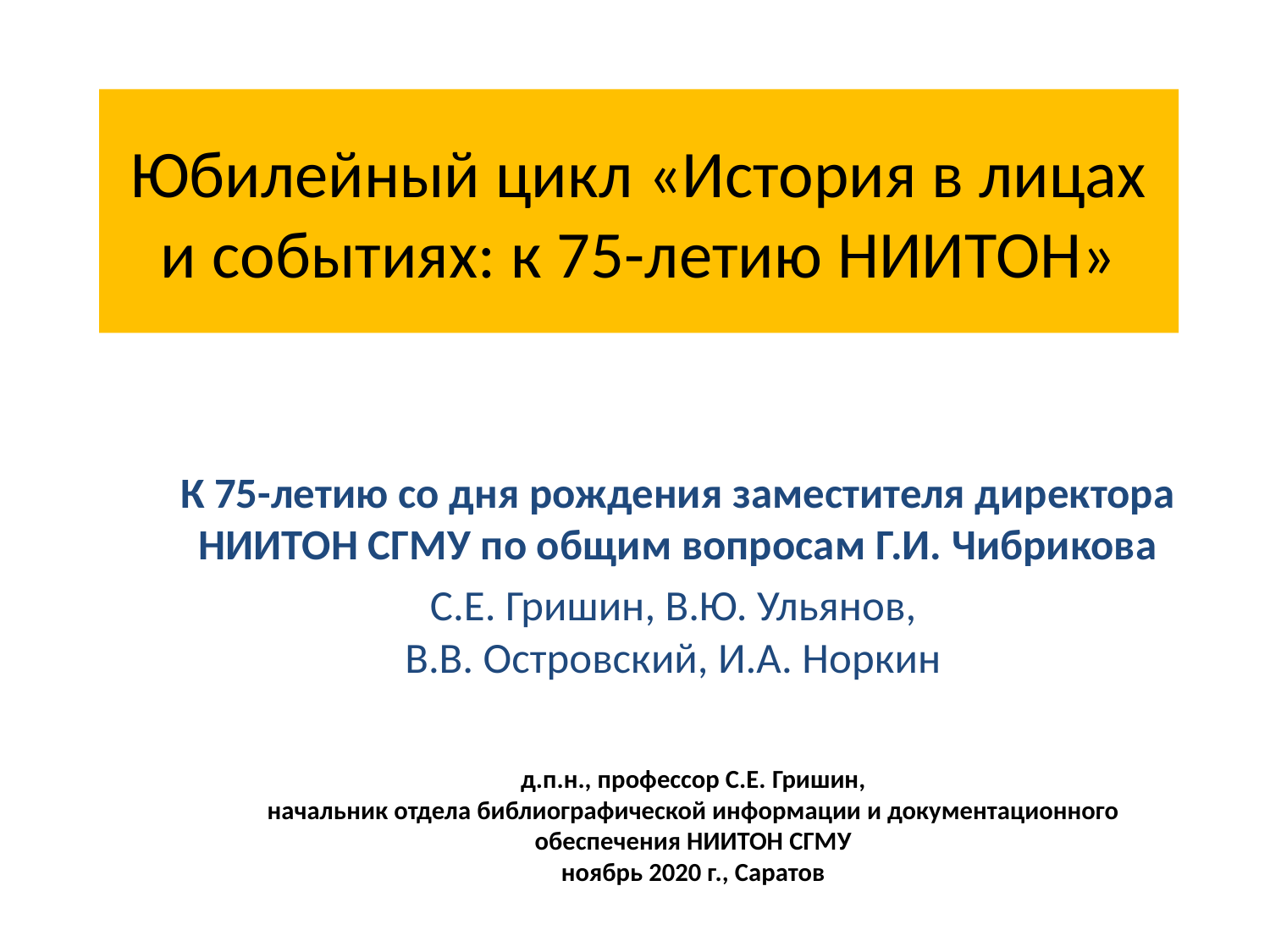

# Юбилейный цикл «История в лицах и событиях: к 75-летию НИИТОН»
К 75-летию со дня рождения заместителя директора НИИТОН СГМУ по общим вопросам Г.И. Чибрикова
С.Е. Гришин, В.Ю. Ульянов,
В.В. Островский, И.А. Норкин
д.п.н., профессор С.Е. Гришин,
начальник отдела библиографической информации и документационного обеспечения НИИТОН СГМУ
ноябрь 2020 г., Саратов